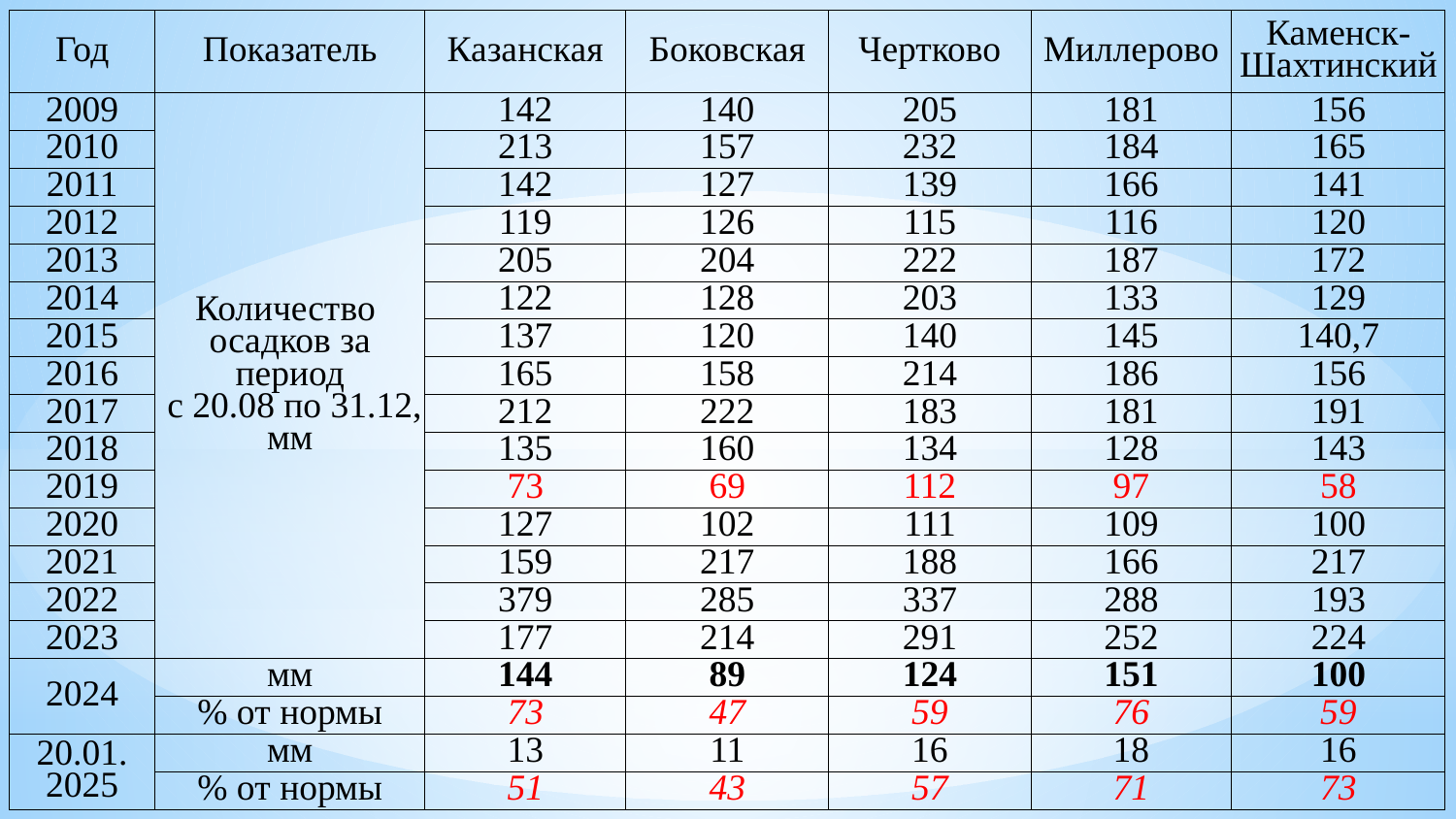

| Год | Показатель | Казанская | Боковская | Чертково | Миллерово | Каменск-Шахтинский |
| --- | --- | --- | --- | --- | --- | --- |
| 2009 | Количество осадков за период с 20.08 по 31.12, мм | 142 | 140 | 205 | 181 | 156 |
| 2010 |  | 213 | 157 | 232 | 184 | 165 |
| 2011 |  | 142 | 127 | 139 | 166 | 141 |
| 2012 |  | 119 | 126 | 115 | 116 | 120 |
| 2013 |  | 205 | 204 | 222 | 187 | 172 |
| 2014 |  | 122 | 128 | 203 | 133 | 129 |
| 2015 |  | 137 | 120 | 140 | 145 | 140,7 |
| 2016 |  | 165 | 158 | 214 | 186 | 156 |
| 2017 |  | 212 | 222 | 183 | 181 | 191 |
| 2018 |  | 135 | 160 | 134 | 128 | 143 |
| 2019 |  | 73 | 69 | 112 | 97 | 58 |
| 2020 |  | 127 | 102 | 111 | 109 | 100 |
| 2021 |  | 159 | 217 | 188 | 166 | 217 |
| 2022 |  | 379 | 285 | 337 | 288 | 193 |
| 2023 |  | 177 | 214 | 291 | 252 | 224 |
| 2024 | мм | 144 | 89 | 124 | 151 | 100 |
|  | % от нормы | 73 | 47 | 59 | 76 | 59 |
| 20.01. 2025 | мм | 13 | 11 | 16 | 18 | 16 |
|  | % от нормы | 51 | 43 | 57 | 71 | 73 |